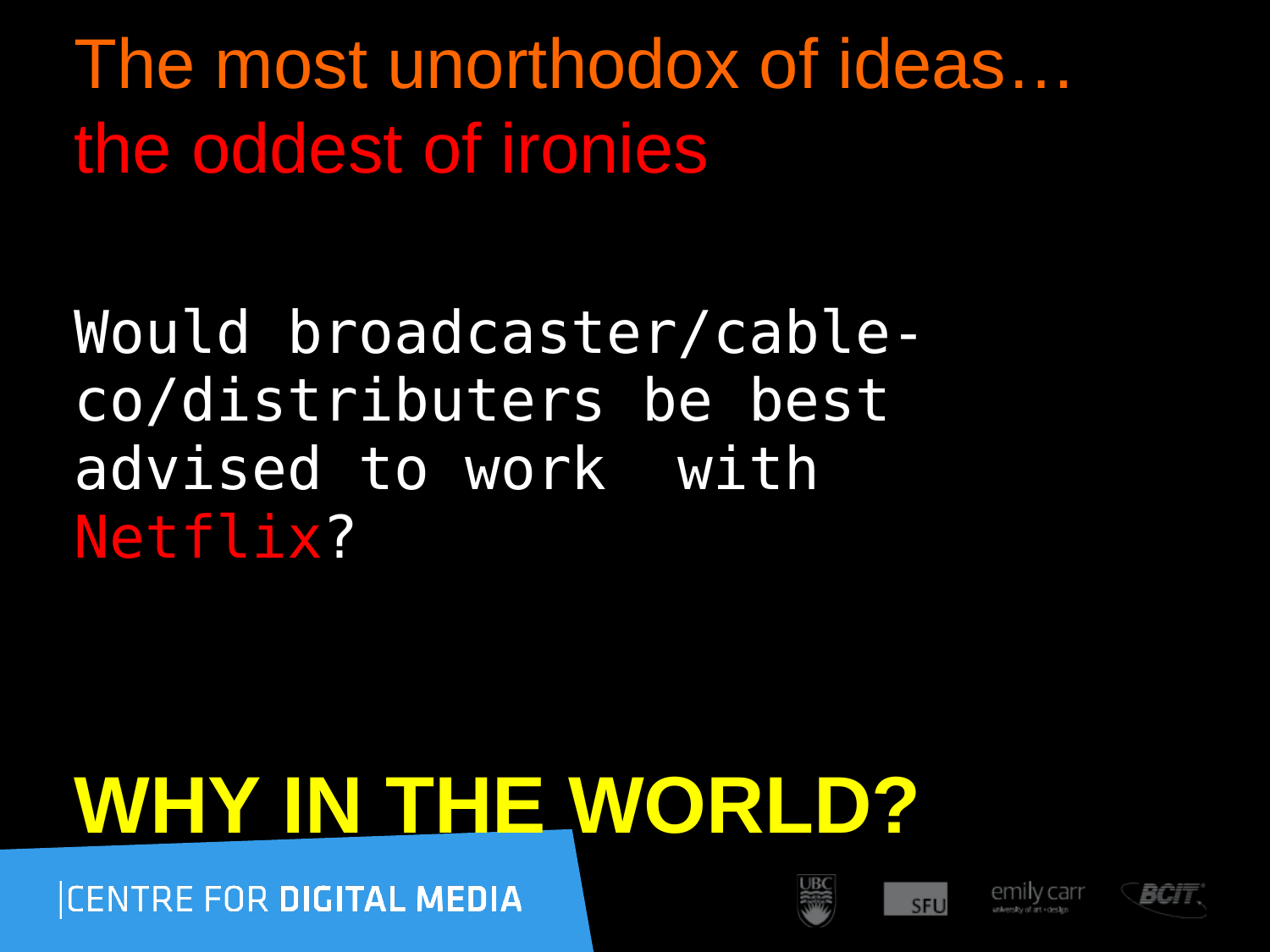

# The most unorthodox of ideas… the oddest of ironies

Would broadcaster/cable-
co/distributers be best
advised to work  with
Netflix?

WHY IN THE WORLD?